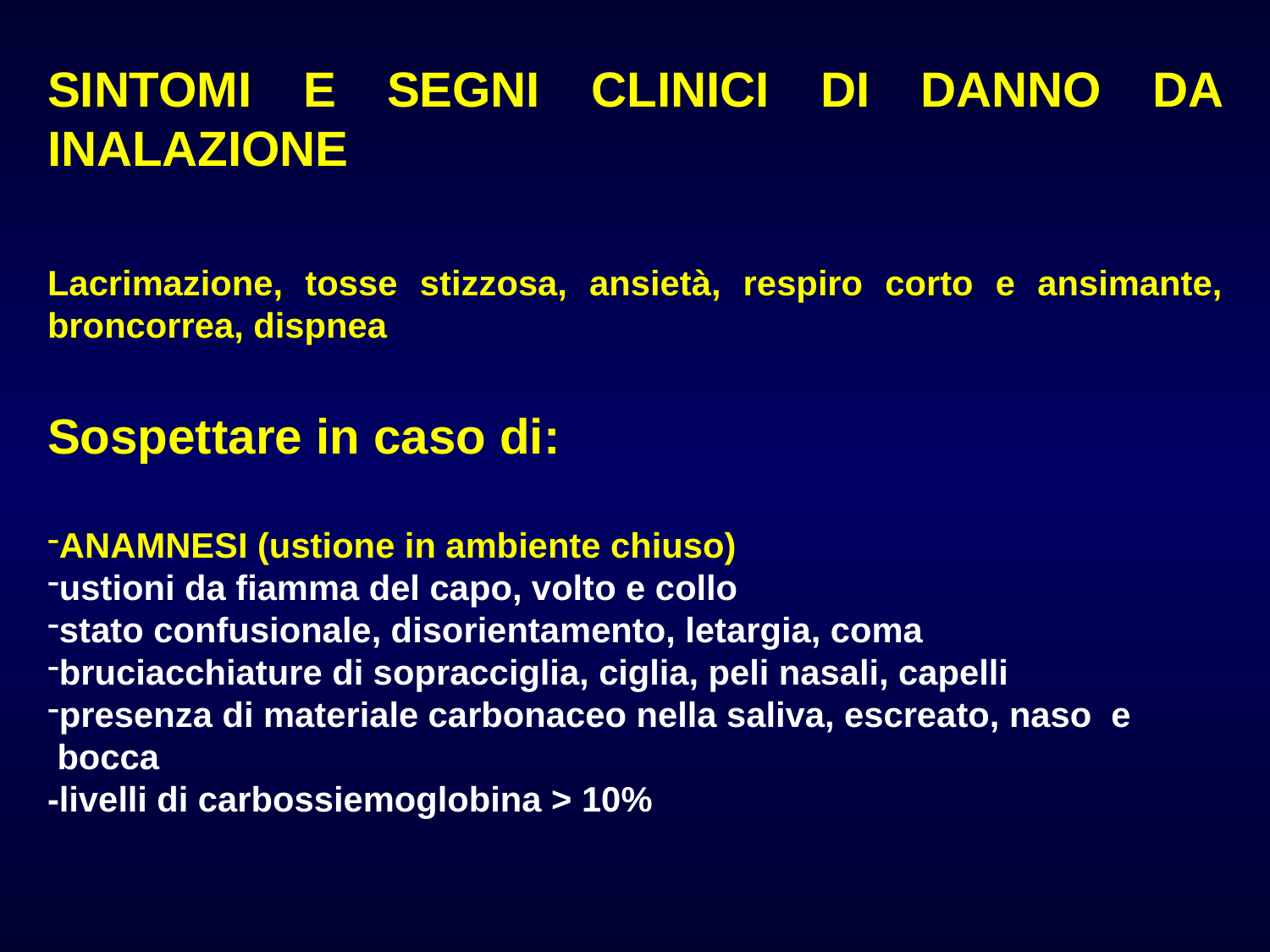

SINTOMI E SEGNI CLINICI DI DANNO DA INALAZIONE

Lacrimazione, tosse stizzosa, ansietà, respiro corto e ansimante, broncorrea, dispnea

Sospettare in caso di:

ANAMNESI (ustione in ambiente chiuso)
ustioni da fiamma del capo, volto e collo
stato confusionale, disorientamento, letargia, coma
bruciacchiature di sopracciglia, ciglia, peli nasali, capelli
presenza di materiale carbonaceo nella saliva, escreato, naso  e
 bocca
-livelli di carbossiemoglobina > 10%